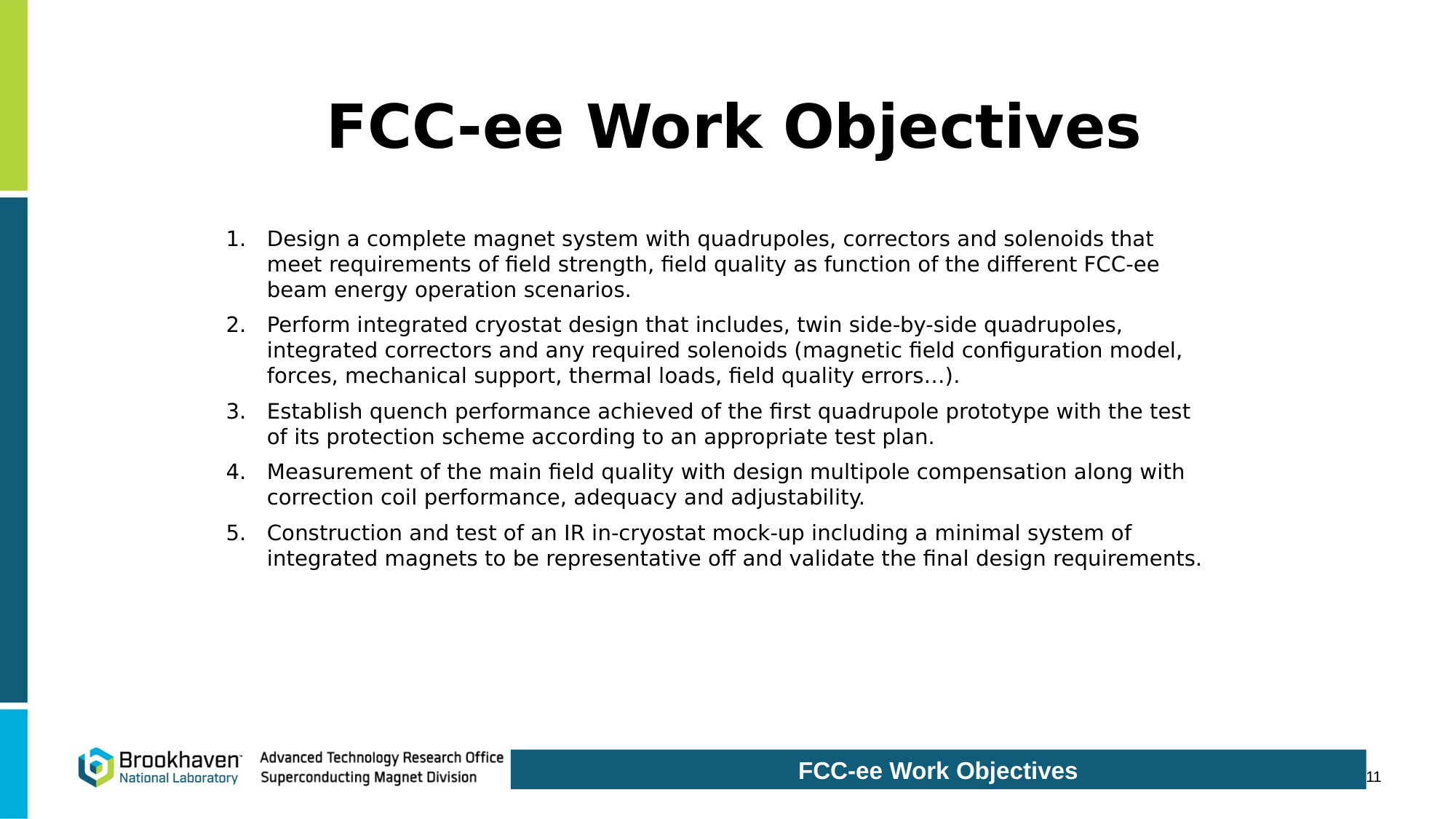

FCC-ee Work Objectives
Design a complete magnet system with quadrupoles, correctors and solenoids that meet requirements of field strength, field quality as function of the different FCC-ee beam energy operation scenarios.
Perform integrated cryostat design that includes, twin side-by-side quadrupoles, integrated correctors and any required solenoids (magnetic field configuration model, forces, mechanical support, thermal loads, field quality errors…).
Establish quench performance achieved of the first quadrupole prototype with the test of its protection scheme according to an appropriate test plan.
Measurement of the main field quality with design multipole compensation along with correction coil performance, adequacy and adjustability.
Construction and test of an IR in-cryostat mock-up including a minimal system of integrated magnets to be representative off and validate the final design requirements.
FCC-ee Work Objectives
11